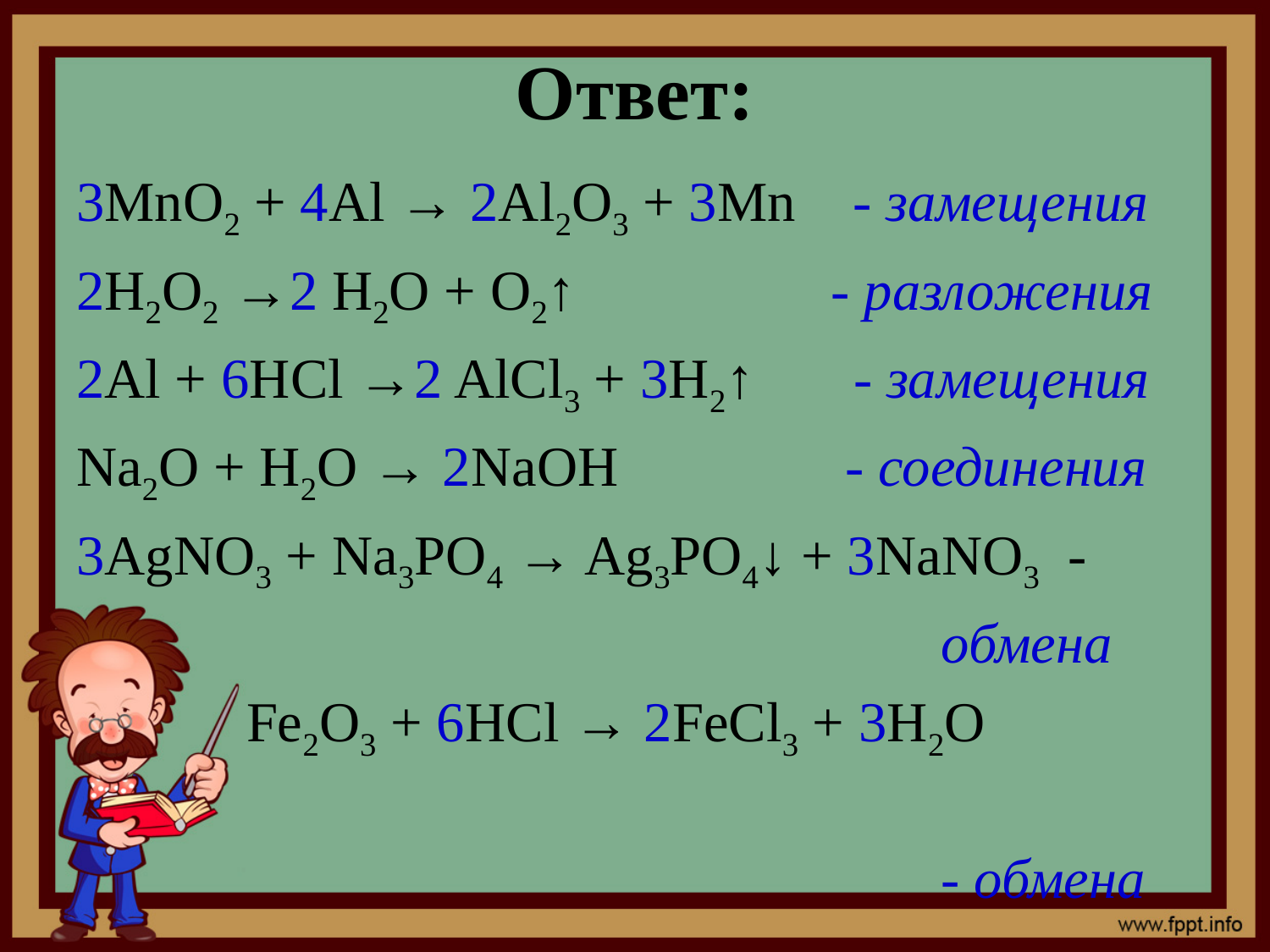

# Ответ:
3MnO2 + 4Al → 2Al2O3 + 3Mn    - замещения
2H2O2 →2 H2O + O2↑                  - разложения
2Al + 6HCl →2 AlCl3 + 3H2↑       - замещения
Na2O + H2O → 2NaOH                - соединения
3AgNO3 + Na3PO4 → Ag3PO4↓ + 3NaNO3  -
                                                             обмена
            Fe2O3 + 6HCl → 2FeCl3 + 3H2O
                                                             - обмена